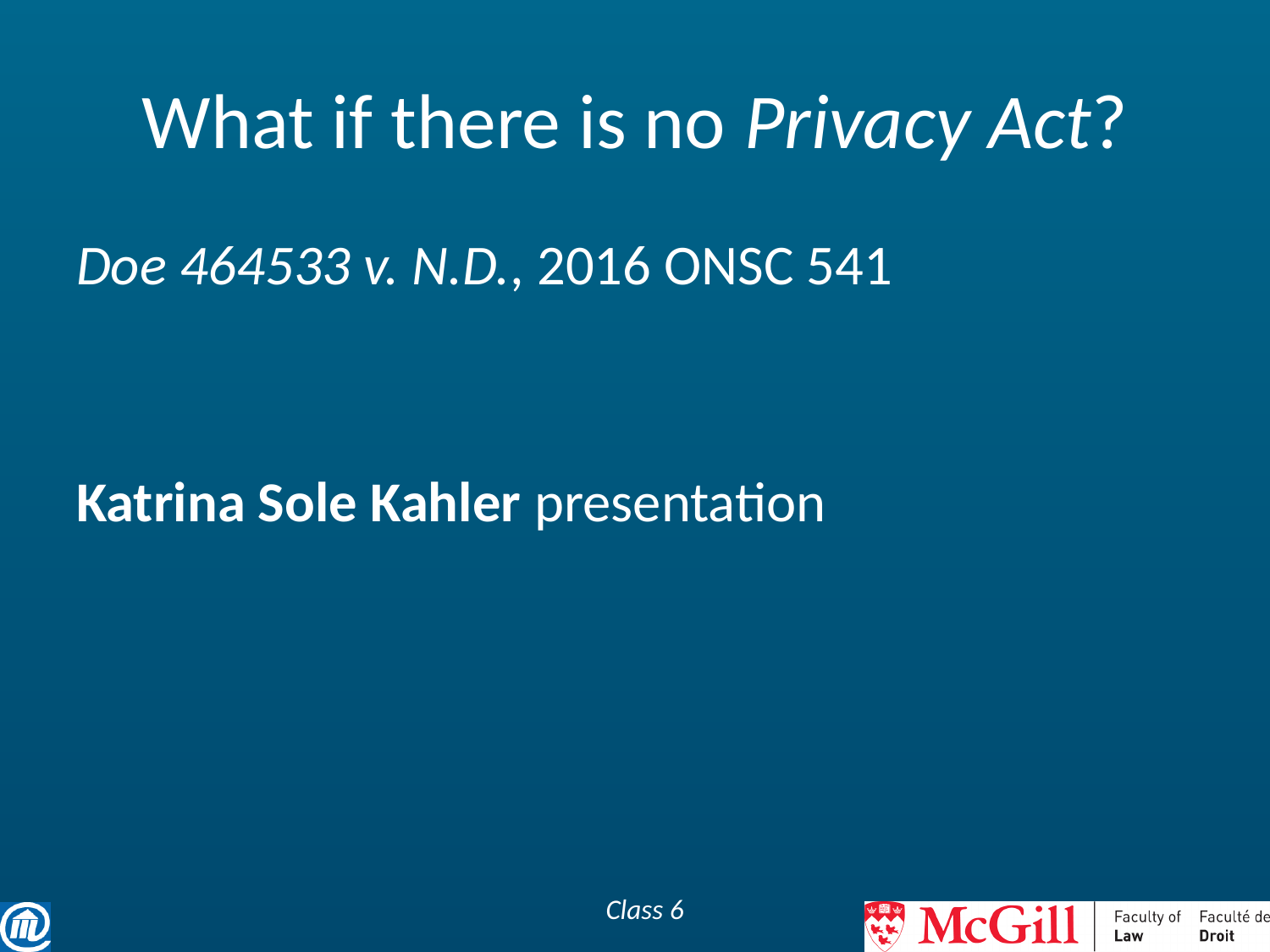

# What if there is no Privacy Act?
Doe 464533 v. N.D., 2016 ONSC 541

Katrina Sole Kahler presentation
Class 6